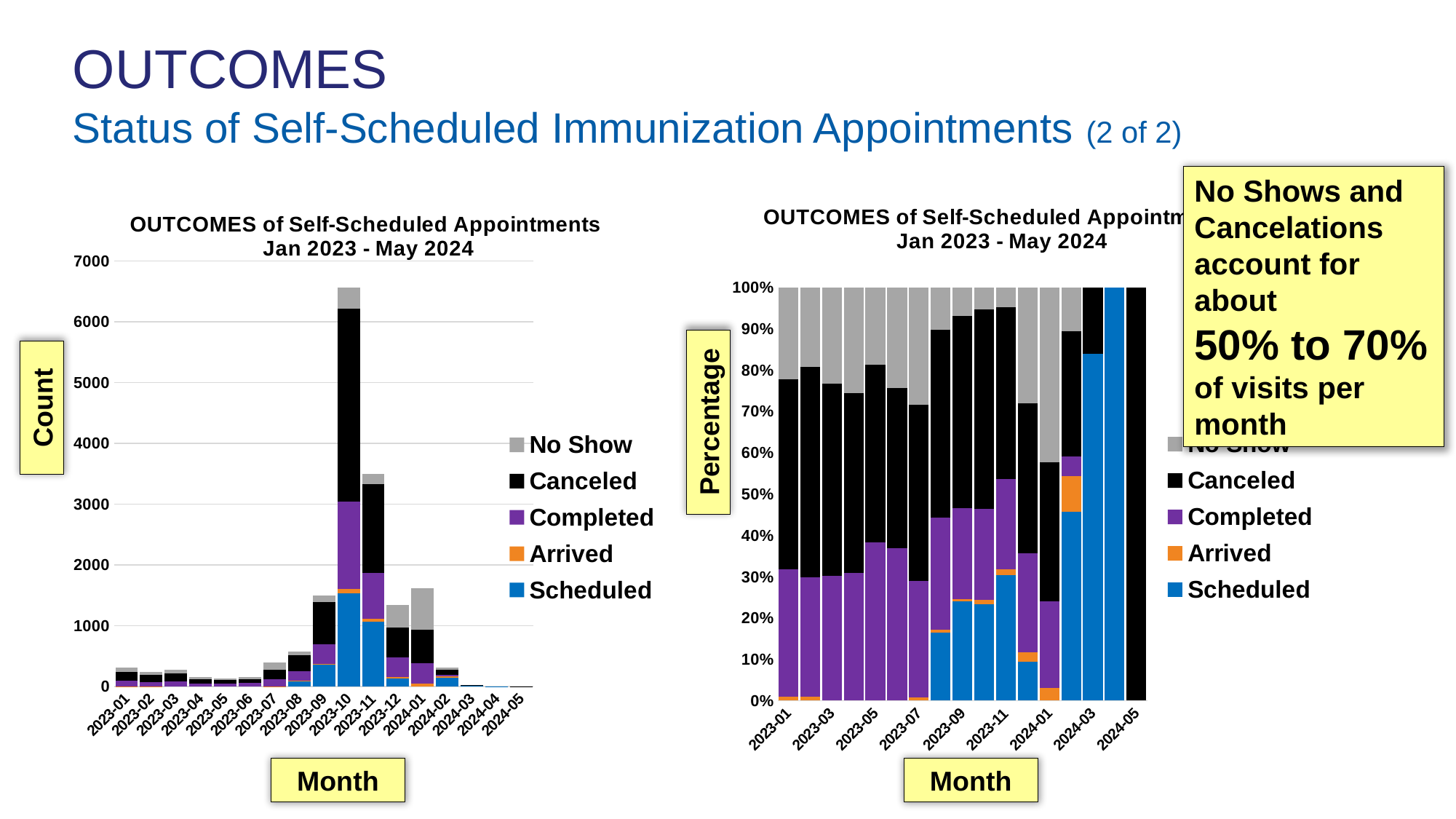

# OUTCOMES
Status of Self-Scheduled Immunization Appointments (2 of 2)
No Shows and Cancelations account for about
50% to 70% of visits per month

### Chart: OUTCOMES of Self-Scheduled Appointments
Jan 2023 - May 2024

| Category | Scheduled | Arrived | Completed | Canceled | No Show |
|---|---|---|---|---|---|
| 2023-01 | None | 3.0 | 94.0 | 141.0 | 68.0 |
| 2023-02 | None | 2.0 | 68.0 | 119.0 | 45.0 |
| 2023-03 | None | None | 84.0 | 129.0 | 65.0 |
| 2023-04 | None | None | 47.0 | 66.0 | 39.0 |
| 2023-05 | None | None | 51.0 | 57.0 | 25.0 |
| 2023-06 | None | None | 59.0 | 62.0 | 39.0 |
| 2023-07 | None | 3.0 | 110.0 | 166.0 | 111.0 |
| 2023-08 | 94.0 | 4.0 | 154.0 | 260.0 | 58.0 |
| 2023-09 | 359.0 | 7.0 | 329.0 | 696.0 | 104.0 |
| 2023-10 | 1534.0 | 66.0 | 1441.0 | 3176.0 | 349.0 |
| 2023-11 | 1060.0 | 47.0 | 762.0 | 1455.0 | 167.0 |
| 2023-12 | 126.0 | 31.0 | 321.0 | 490.0 | 376.0 |
| 2024-01 | None | 49.0 | 338.0 | 542.0 | 681.0 |
| 2024-02 | 143.0 | 27.0 | 15.0 | 95.0 | 33.0 |
| 2024-03 | 21.0 | None | None | 4.0 | None |
| 2024-04 | 4.0 | None | None | None | None |
| 2024-05 | None | None | None | 1.0 | None |
Count
Month

### Chart: OUTCOMES of Self-Scheduled Appointments
Jan 2023 - May 2024

| Category | Scheduled | Arrived | Completed | Canceled | No Show |
|---|---|---|---|---|---|
| 2023-01 | None | 3.0 | 94.0 | 141.0 | 68.0 |
| 2023-02 | None | 2.0 | 68.0 | 119.0 | 45.0 |
| 2023-03 | None | None | 84.0 | 129.0 | 65.0 |
| 2023-04 | None | None | 47.0 | 66.0 | 39.0 |
| 2023-05 | None | None | 51.0 | 57.0 | 25.0 |
| 2023-06 | None | None | 59.0 | 62.0 | 39.0 |
| 2023-07 | None | 3.0 | 110.0 | 166.0 | 111.0 |
| 2023-08 | 94.0 | 4.0 | 154.0 | 260.0 | 58.0 |
| 2023-09 | 359.0 | 7.0 | 329.0 | 696.0 | 104.0 |
| 2023-10 | 1534.0 | 66.0 | 1441.0 | 3176.0 | 349.0 |
| 2023-11 | 1060.0 | 47.0 | 762.0 | 1455.0 | 167.0 |
| 2023-12 | 126.0 | 31.0 | 321.0 | 490.0 | 376.0 |
| 2024-01 | None | 49.0 | 338.0 | 542.0 | 681.0 |
| 2024-02 | 143.0 | 27.0 | 15.0 | 95.0 | 33.0 |
| 2024-03 | 21.0 | None | None | 4.0 | None |
| 2024-04 | 4.0 | None | None | None | None |
| 2024-05 | None | None | None | 1.0 | None |
Percentage
Month